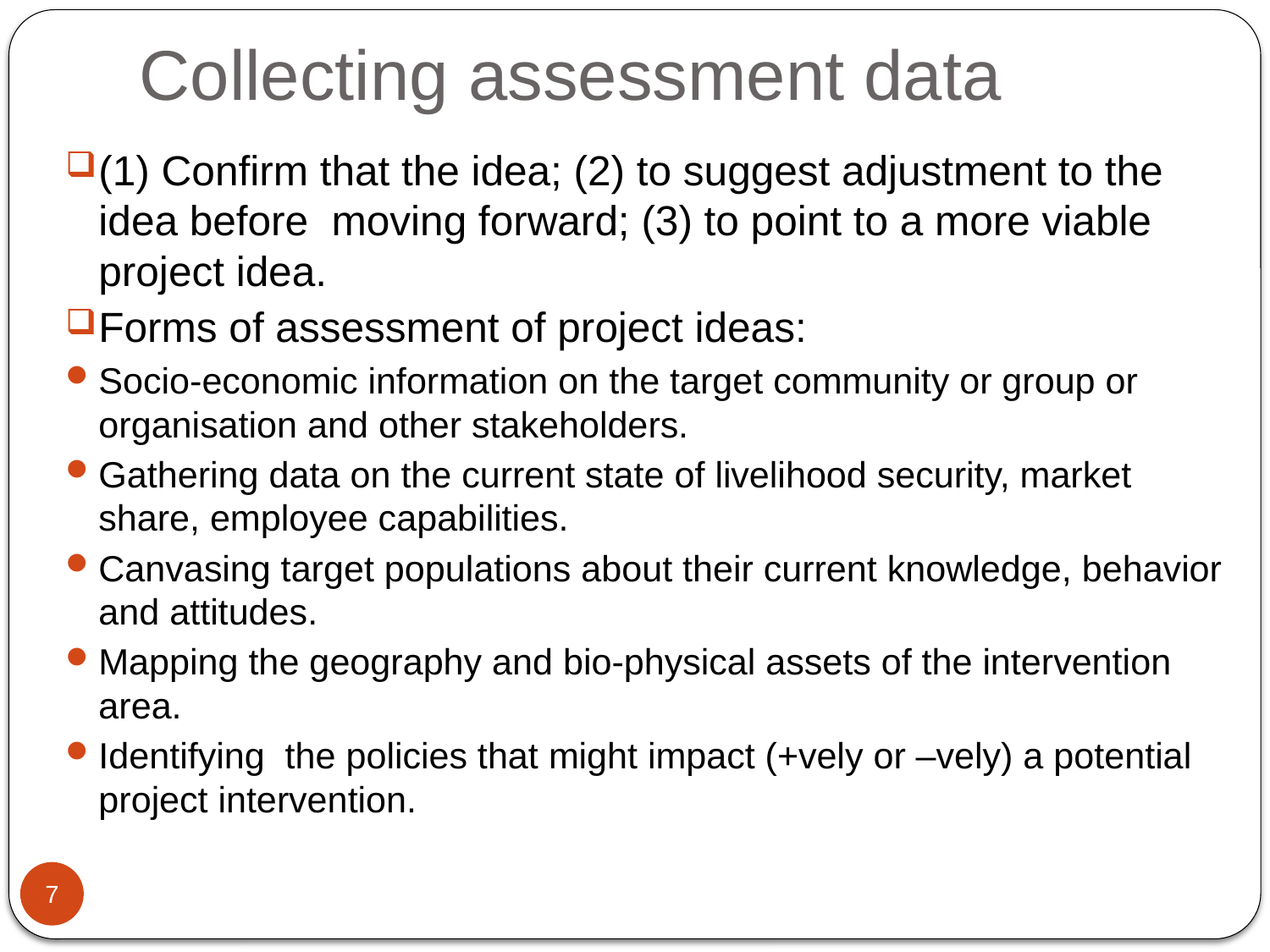

# Collecting assessment data
(1) Confirm that the idea; (2) to suggest adjustment to the idea before  moving forward; (3) to point to a more viable project idea.
Forms of assessment of project ideas:
Socio-economic information on the target community or group or organisation and other stakeholders.
Gathering data on the current state of livelihood security, market share, employee capabilities.
Canvasing target populations about their current knowledge, behavior and attitudes.
Mapping the geography and bio-physical assets of the intervention area.
Identifying  the policies that might impact (+vely or –vely) a potential project intervention.

7